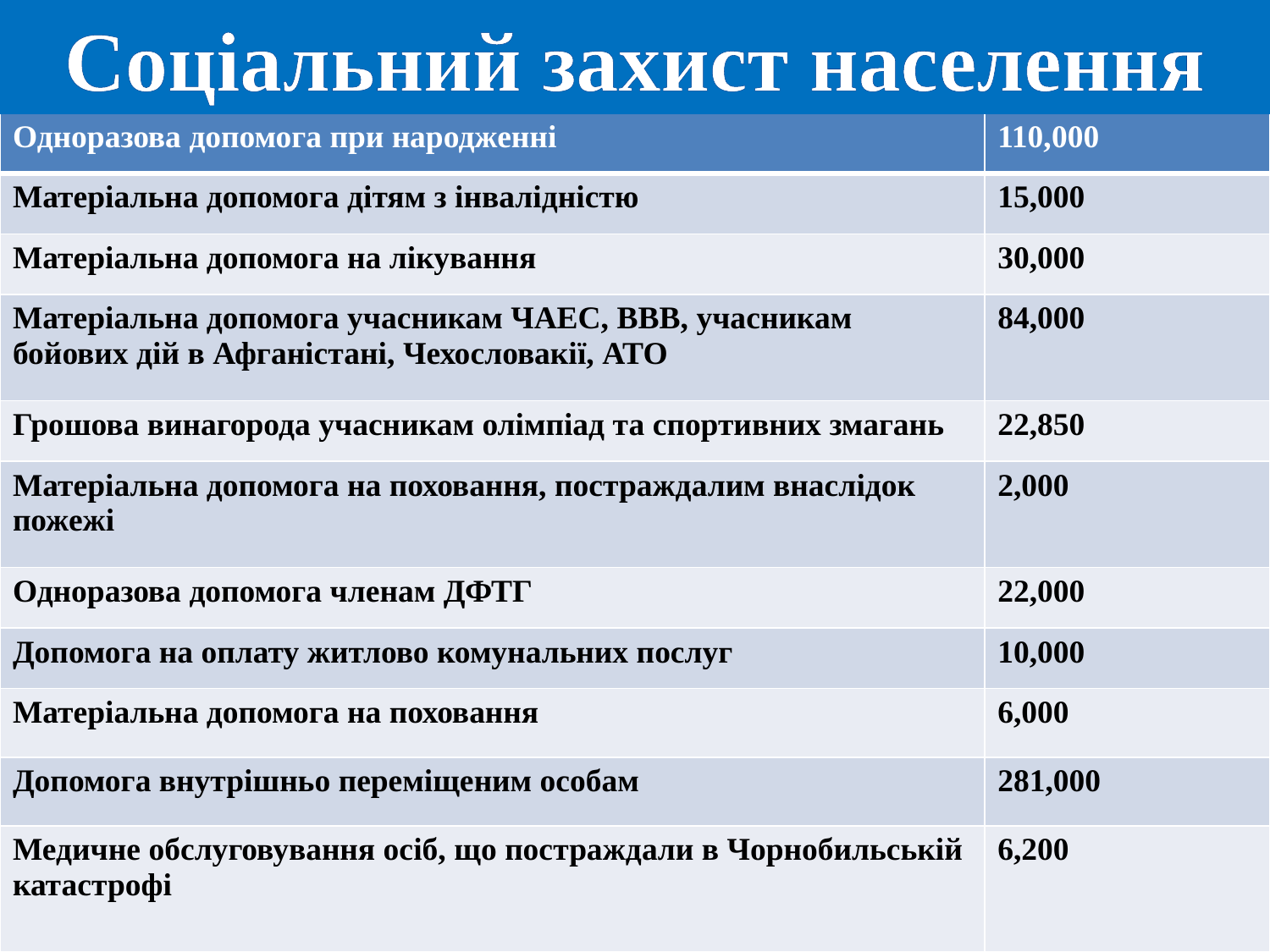

Соціальний захист населення
| Одноразова допомога при народженні | 110,000 |
| --- | --- |
| Матеріальна допомога дітям з інвалідністю | 15,000 |
| Матеріальна допомога на лікування | 30,000 |
| Матеріальна допомога учасникам ЧАЕС, ВВВ, учасникам бойових дій в Афганістані, Чехословакії, АТО | 84,000 |
| Грошова винагорода учасникам олімпіад та спортивних змагань | 22,850 |
| Матеріальна допомога на поховання, постраждалим внаслідок пожежі | 2,000 |
| Одноразова допомога членам ДФТГ | 22,000 |
| Допомога на оплату житлово комунальних послуг | 10,000 |
| Матеріальна допомога на поховання | 6,000 |
| Допомога внутрішньо переміщеним особам | 281,000 |
| Медичне обслуговування осіб, що постраждали в Чорнобильській катастрофі | 6,200 |